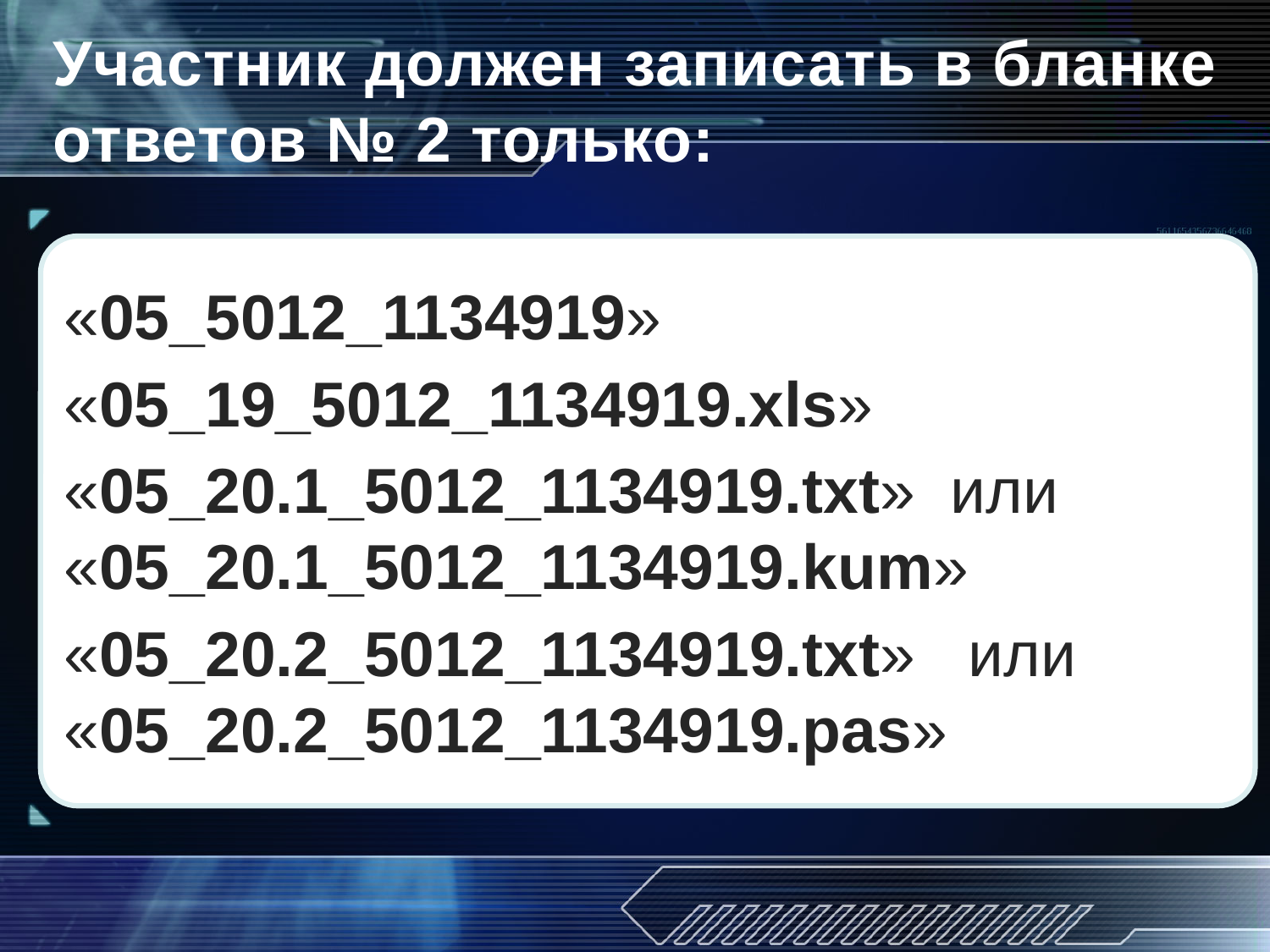

Участник должен записать в бланке ответов № 2 только:
«05_5012_1134919»
«05_19_5012_1134919.xls»
«05_20.1_5012_1134919.txt»  или  «05_20.1_5012_1134919.kum»
«05_20.2_5012_1134919.txt»   или «05_20.2_5012_1134919.pas»